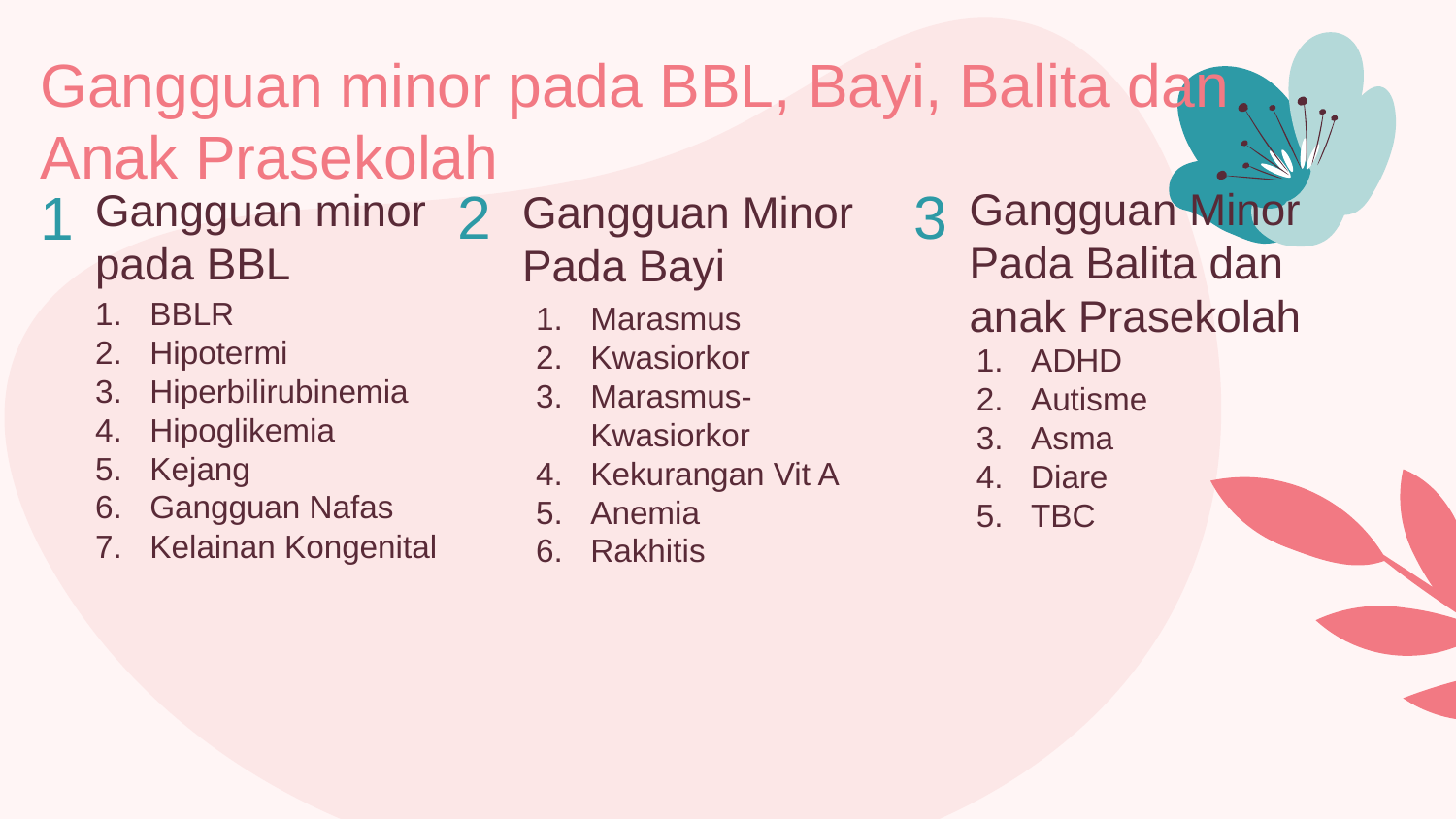

# Gangguan minor pada BBL, Bayi, Balita dan Anak Prasekolah
2
3
1
Gangguan Minor Pada Balita dan anak Prasekolah
Gangguan minor pada BBL
Gangguan Minor Pada Bayi
BBLR
Hipotermi
Hiperbilirubinemia
Hipoglikemia
Kejang
Gangguan Nafas
Kelainan Kongenital

Marasmus
Kwasiorkor
Marasmus-Kwasiorkor
Kekurangan Vit A
Anemia
Rakhitis

ADHD
Autisme
Asma
Diare
TBC